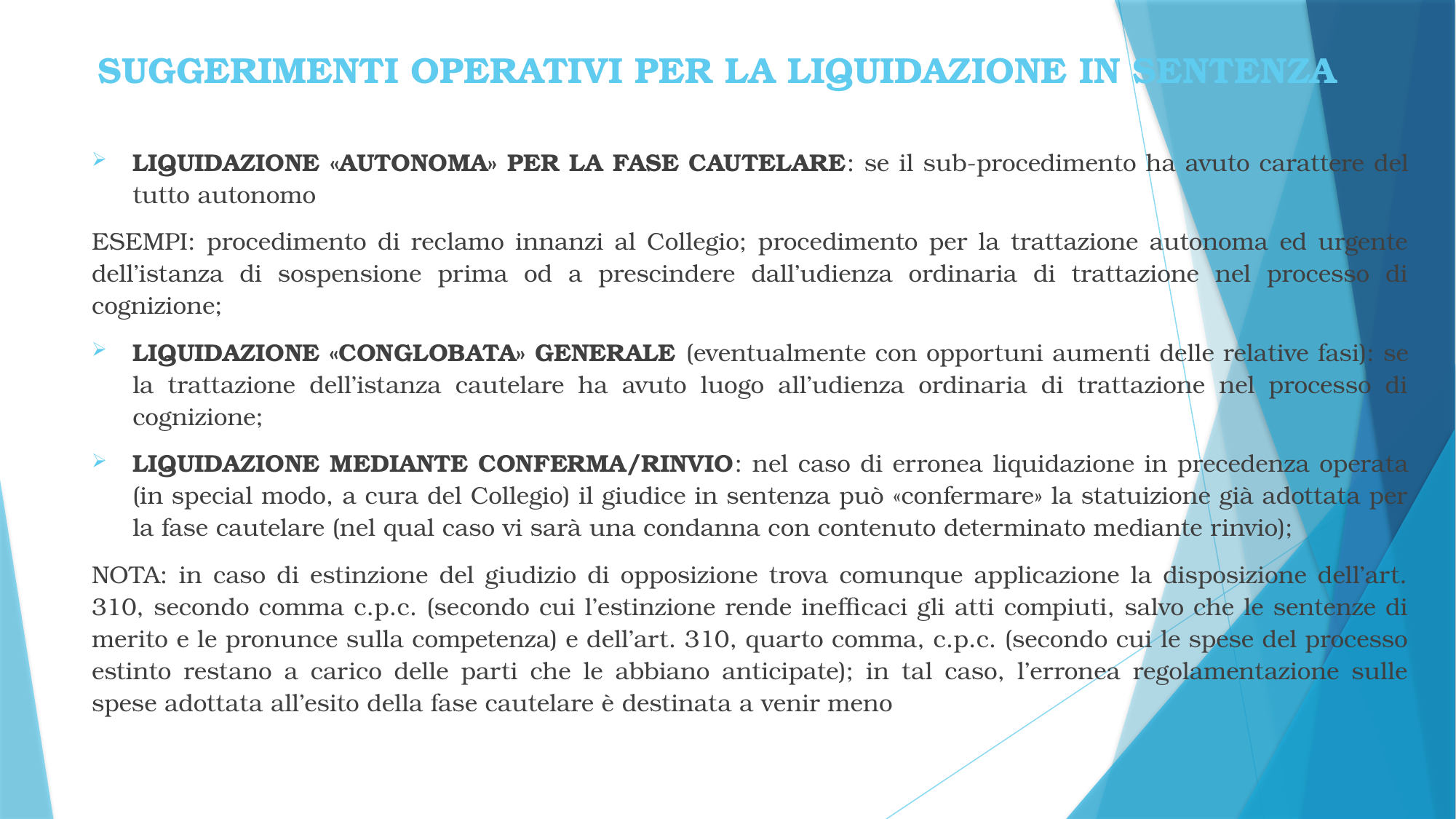

# SUGGERIMENTI OPERATIVI PER LA LIQUIDAZIONE IN SENTENZA
LIQUIDAZIONE «AUTONOMA» PER LA FASE CAUTELARE: se il sub-procedimento ha avuto carattere del tutto autonomo
ESEMPI: procedimento di reclamo innanzi al Collegio; procedimento per la trattazione autonoma ed urgente dell’istanza di sospensione prima od a prescindere dall’udienza ordinaria di trattazione nel processo di cognizione;
LIQUIDAZIONE «CONGLOBATA» GENERALE (eventualmente con opportuni aumenti delle relative fasi): se la trattazione dell’istanza cautelare ha avuto luogo all’udienza ordinaria di trattazione nel processo di cognizione;
LIQUIDAZIONE MEDIANTE CONFERMA/RINVIO: nel caso di erronea liquidazione in precedenza operata (in special modo, a cura del Collegio) il giudice in sentenza può «confermare» la statuizione già adottata per la fase cautelare (nel qual caso vi sarà una condanna con contenuto determinato mediante rinvio);
NOTA: in caso di estinzione del giudizio di opposizione trova comunque applicazione la disposizione dell’art. 310, secondo comma c.p.c. (secondo cui l’estinzione rende inefficaci gli atti compiuti, salvo che le sentenze di merito e le pronunce sulla competenza) e dell’art. 310, quarto comma, c.p.c. (secondo cui le spese del processo estinto restano a carico delle parti che le abbiano anticipate); in tal caso, l’erronea regolamentazione sulle spese adottata all’esito della fase cautelare è destinata a venir meno